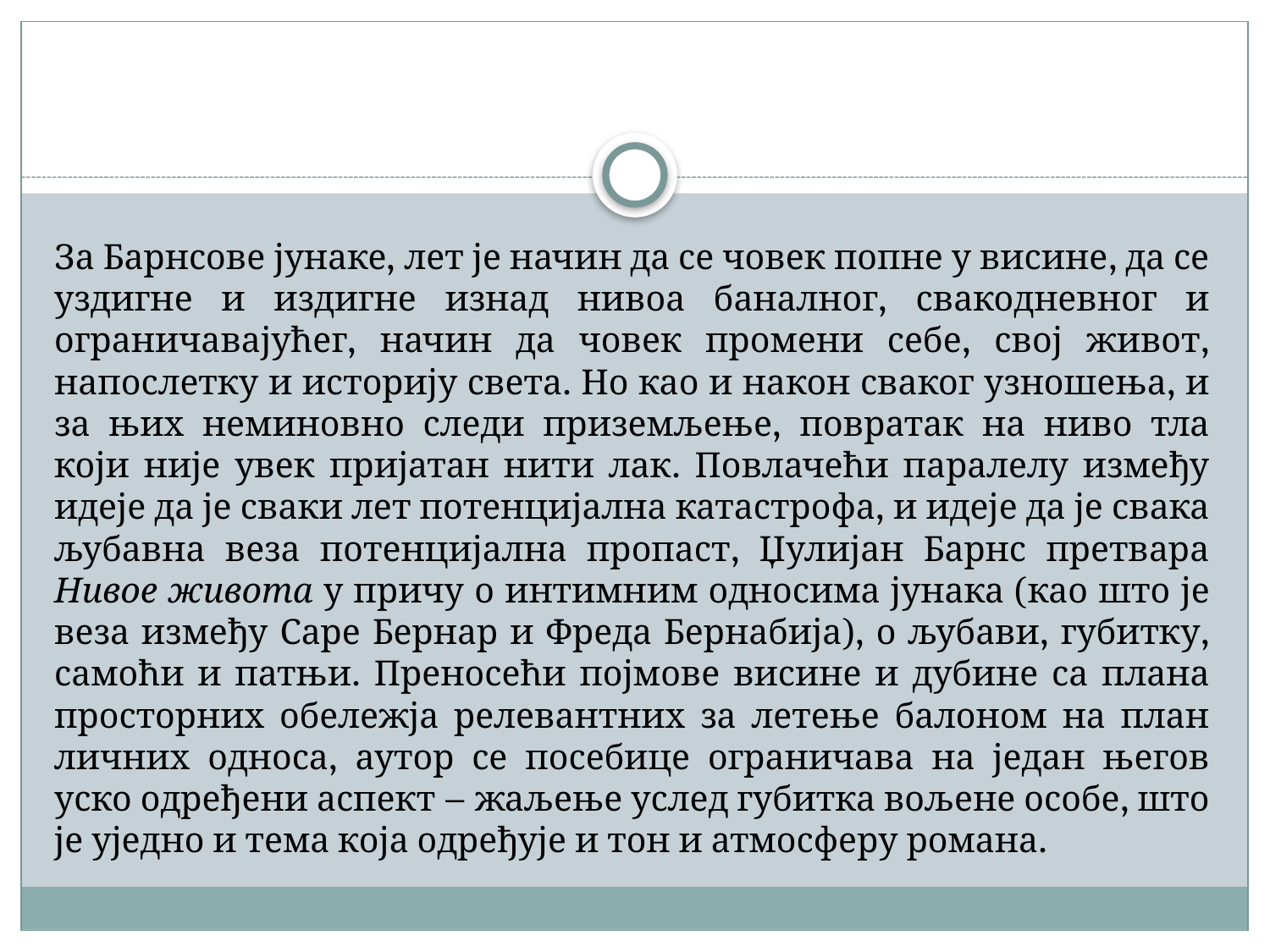

#

За Барнсове јунаке, лет је начин да се човек попне у висине, да се уздигне и издигне изнад нивоа баналног, свакодневног и ограничавајућег, начин да човек промени себе, свој живот, напослетку и историју света. Но као и након сваког узношења, и за њих неминовно следи приземљење, повратак на ниво тла који није увек пријатан нити лак. Повлачећи паралелу између идеје да је сваки лет потенцијална катастрофа, и идеје да је свака љубавна веза потенцијална пропаст, Џулијан Барнс претвара Нивое живота у причу о интимним односима јунака (као што је веза између Саре Бернар и Фреда Бернабија), о љубави, губитку, самоћи и патњи. Преносећи појмове висине и дубине са плана просторних обележја релевантних за летење балоном на план личних односа, аутор се посебице ограничава на један његов уско одређени аспект – жаљење услед губитка вољене особе, што је уједно и тема која одређује и тон и атмосферу романа.